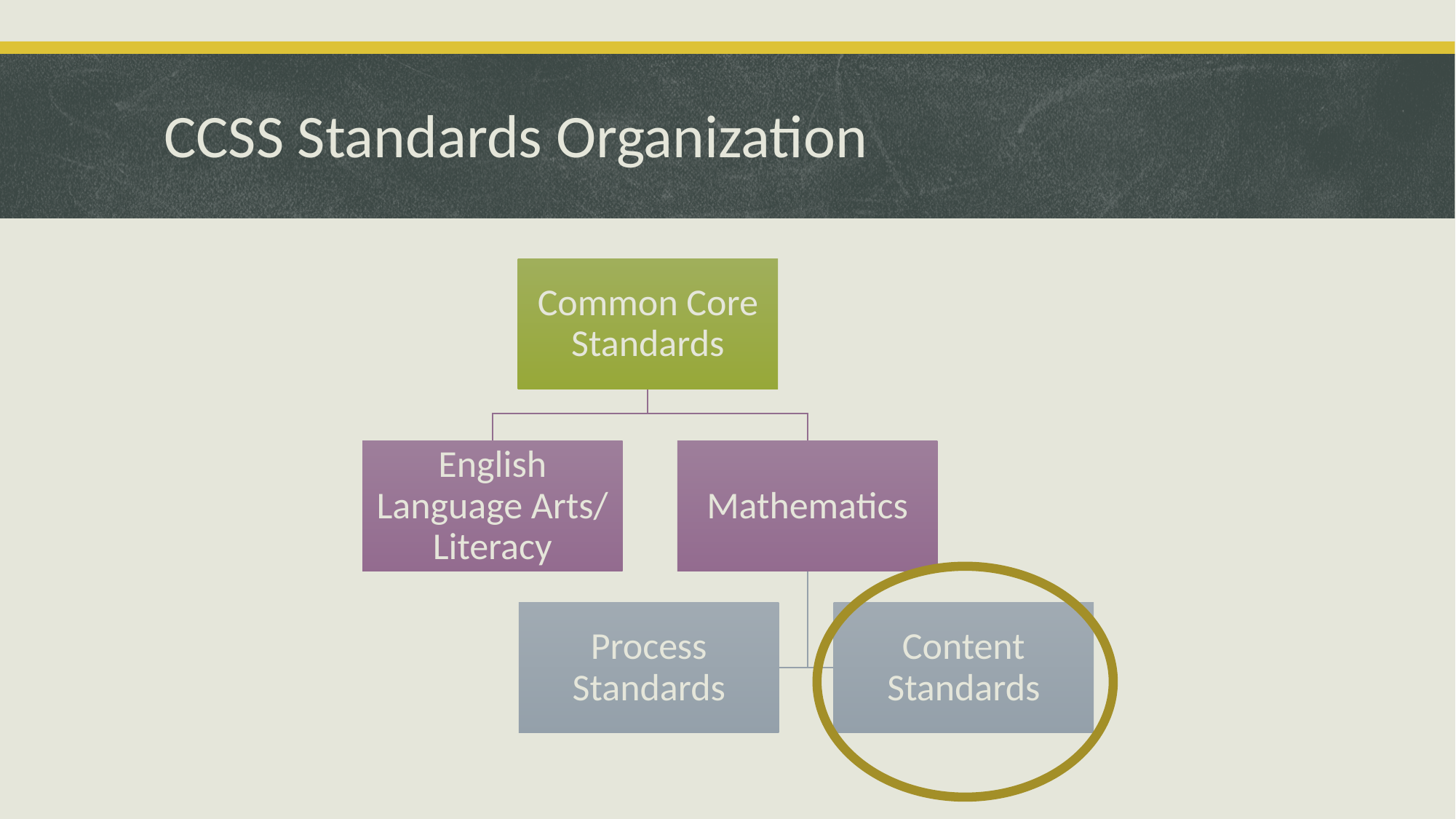

# CCSS Standards Organization
Common Core Standards
English Language Arts/ Literacy
Mathematics
Process Standards
Content Standards